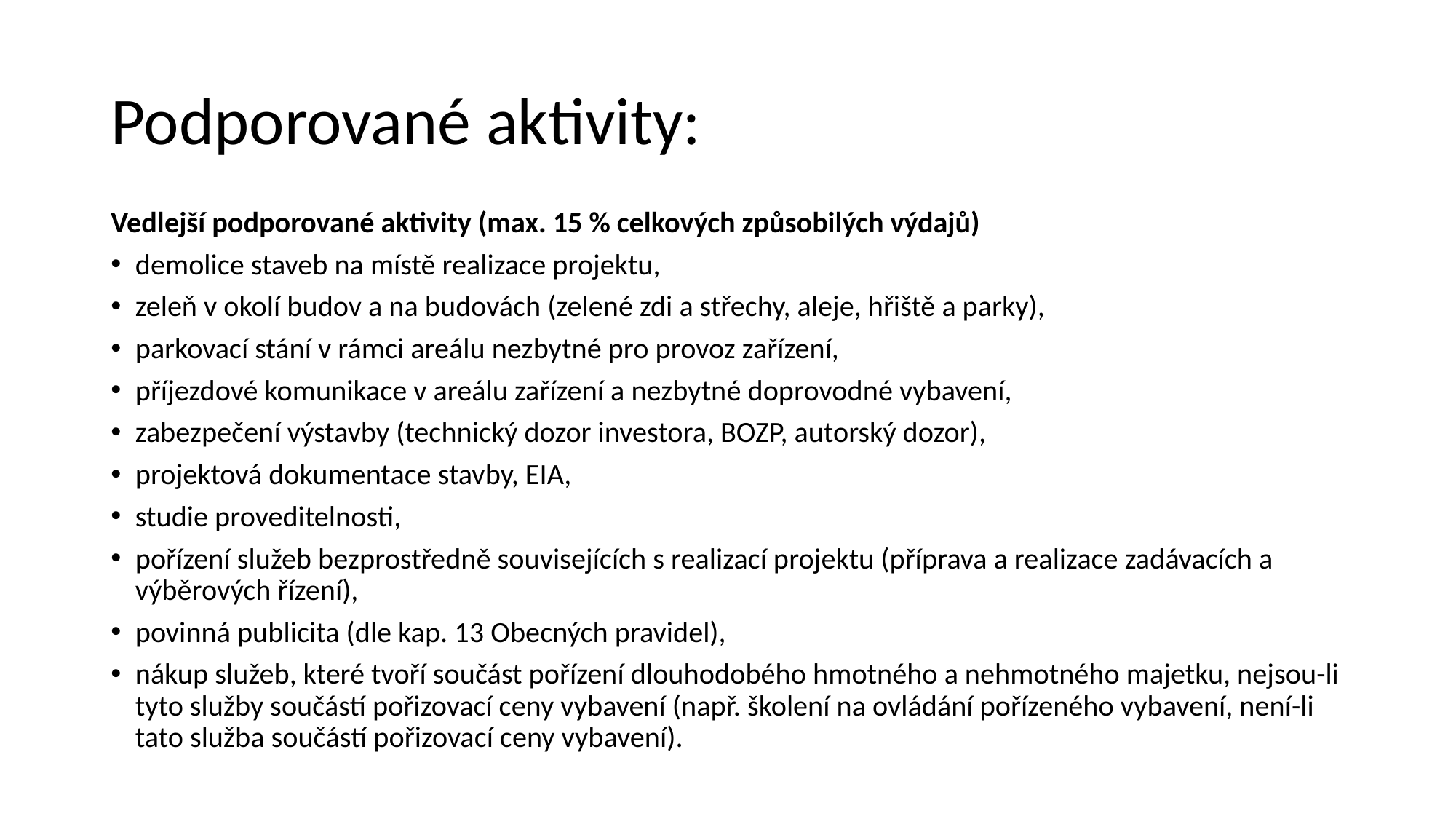

# Podporované aktivity:
Vedlejší podporované aktivity (max. 15 % celkových způsobilých výdajů)
demolice staveb na místě realizace projektu,
zeleň v okolí budov a na budovách (zelené zdi a střechy, aleje, hřiště a parky),
parkovací stání v rámci areálu nezbytné pro provoz zařízení,
příjezdové komunikace v areálu zařízení a nezbytné doprovodné vybavení,
zabezpečení výstavby (technický dozor investora, BOZP, autorský dozor),
projektová dokumentace stavby, EIA,
studie proveditelnosti,
pořízení služeb bezprostředně souvisejících s realizací projektu (příprava a realizace zadávacích a výběrových řízení),
povinná publicita (dle kap. 13 Obecných pravidel),
nákup služeb, které tvoří součást pořízení dlouhodobého hmotného a nehmotného majetku, nejsou-li tyto služby součástí pořizovací ceny vybavení (např. školení na ovládání pořízeného vybavení, není-li tato služba součástí pořizovací ceny vybavení).